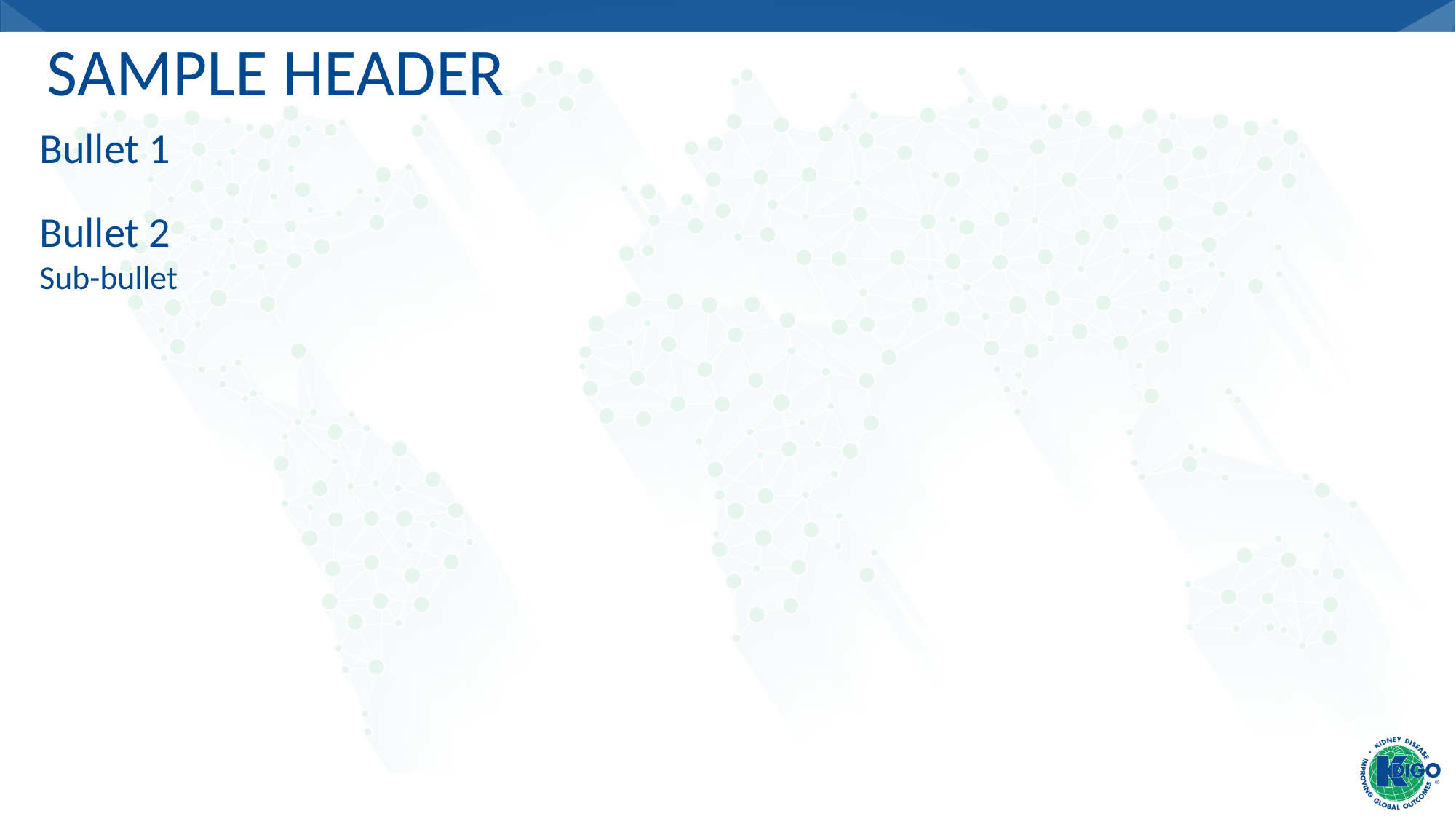

# Sample Header
Bullet 1

Bullet 2
Sub-bullet